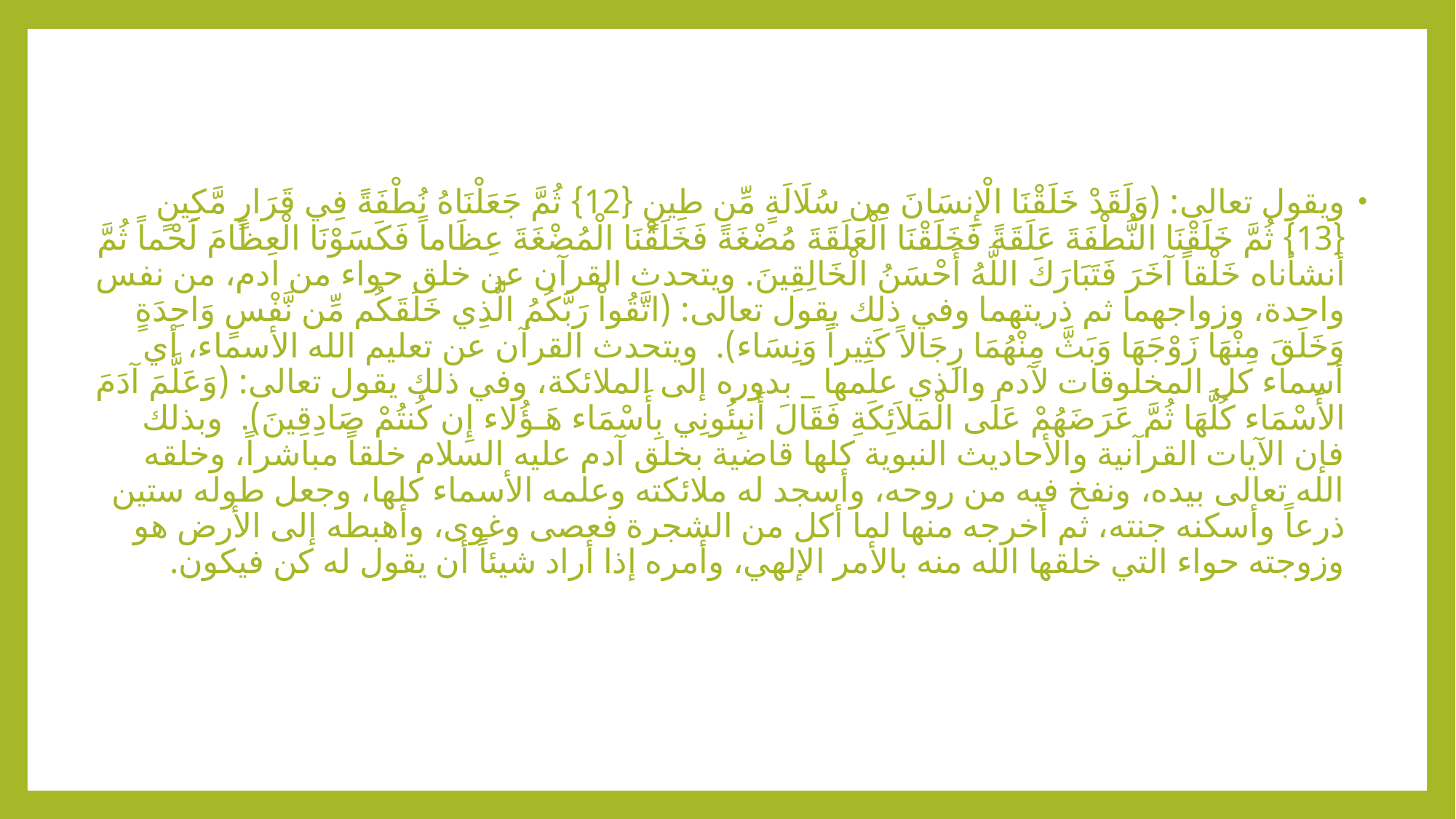

ويقول تعالى: (وَلَقَدْ خَلَقْنَا الْإِنسَانَ مِن سُلَالَةٍ مِّن طِينٍ {12} ثُمَّ جَعَلْنَاهُ نُطْفَةً فِي قَرَارٍ مَّكِينٍ {13} ثُمَّ خَلَقْنَا النُّطْفَةَ عَلَقَةً فَخَلَقْنَا الْعَلَقَةَ مُضْغَةً فَخَلَقْنَا الْمُضْغَةَ عِظَاماً فَكَسَوْنَا الْعِظَامَ لَحْماً ثُمَّ أنشأناه خَلْقاً آخَرَ فَتَبَارَكَ اللَّهُ أَحْسَنُ الْخَالِقِينَ. ويتحدث القرآن عن خلق حواء من ادم، من نفس واحدة، وزواجهما ثم ذريتهما وفي ذلك يقول تعالى: (اتَّقُواْ رَبَّكُمُ الَّذِي خَلَقَكُم مِّن نَّفْسٍ وَاحِدَةٍ وَخَلَقَ مِنْهَا زَوْجَهَا وَبَثَّ مِنْهُمَا رِجَالاً كَثِيراً وَنِسَاء).  ويتحدث القرآن عن تعليم الله الأسماء، أي أسماء كل المخلوقات لآدم والذي علمها _ بدوره إلى الملائكة، وفي ذلك يقول تعالى: (وَعَلَّمَ آدَمَ الأَسْمَاء كُلَّهَا ثُمَّ عَرَضَهُمْ عَلَى الْمَلاَئِكَةِ فَقَالَ أَنبِئُونِي بِأَسْمَاء هَـؤُلاء إِن كُنتُمْ صَادِقِينَ).  وبذلك فإن الآيات القرآنية والأحاديث النبوية كلها قاضية بخلق آدم عليه السلام خلقاً مباشراً، وخلقه الله تعالى بيده، ونفخ فيه من روحه، وأسجد له ملائكته وعلمه الأسماء كلها، وجعل طوله ستين ذرعاً وأسكنه جنته، ثم أخرجه منها لما أكل من الشجرة فعصى وغوى، وأهبطه إلى الأرض هو وزوجته حواء التي خلقها الله منه بالأمر الإلهي، وأمره إذا أراد شيئاً أن يقول له كن فيكون.